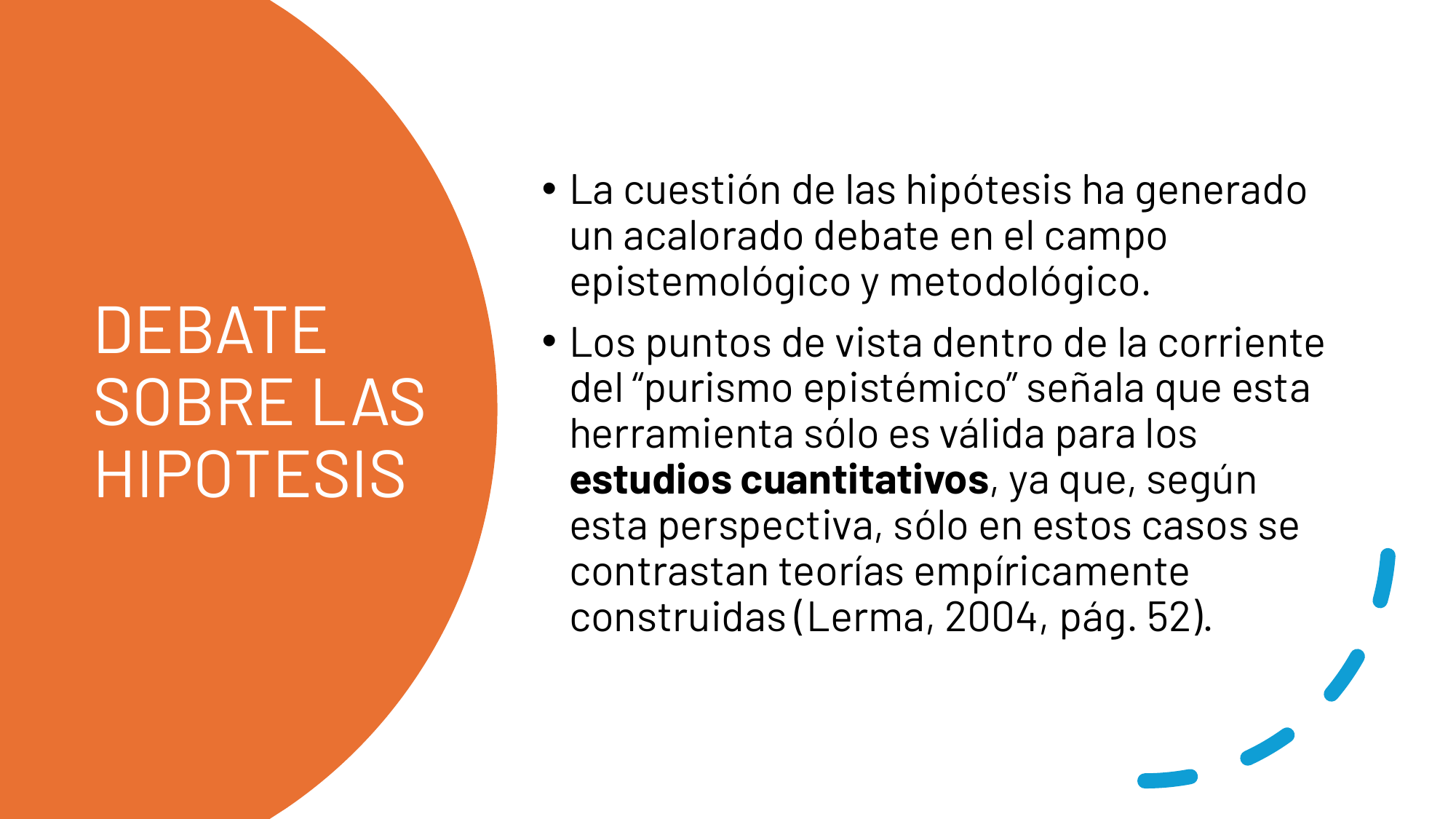

La cuestión de las hipótesis ha generado un acalorado debate en el campo epistemológico y metodológico.
Los puntos de vista dentro de la corriente del “purismo epistémico” señala que esta herramienta sólo es válida para los estudios cuantitativos, ya que, según esta perspectiva, sólo en estos casos se contrastan teorías empíricamente construidas (Lerma, 2004, pág. 52).
# DEBATE SOBRE LAS HIPOTESIS